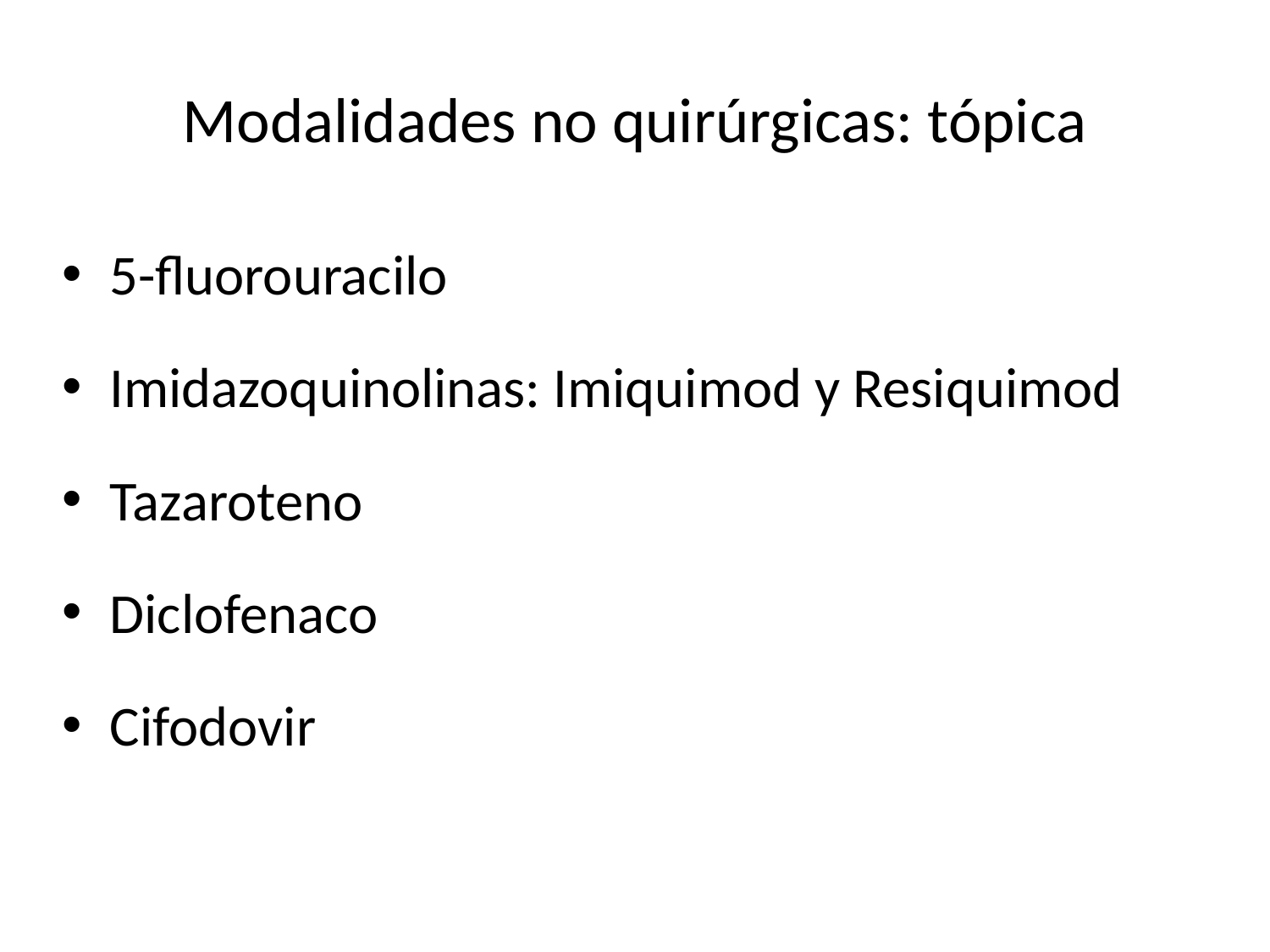

# Modalidades no quirúrgicas: tópica
5-fluorouracilo
Imidazoquinolinas: Imiquimod y Resiquimod
Tazaroteno
Diclofenaco
Cifodovir